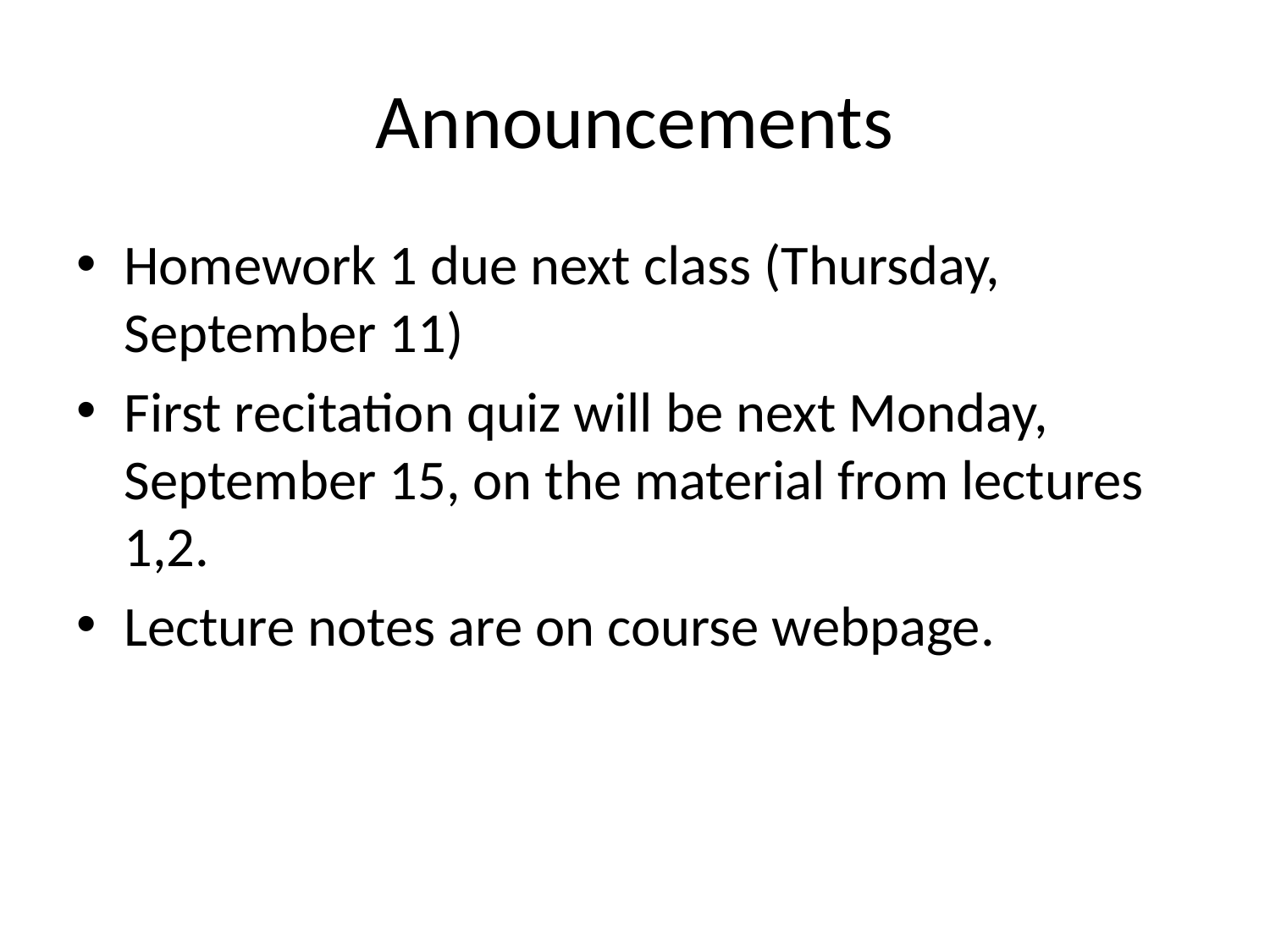

# Announcements
Homework 1 due next class (Thursday, September 11)
First recitation quiz will be next Monday, September 15, on the material from lectures 1,2.
Lecture notes are on course webpage.